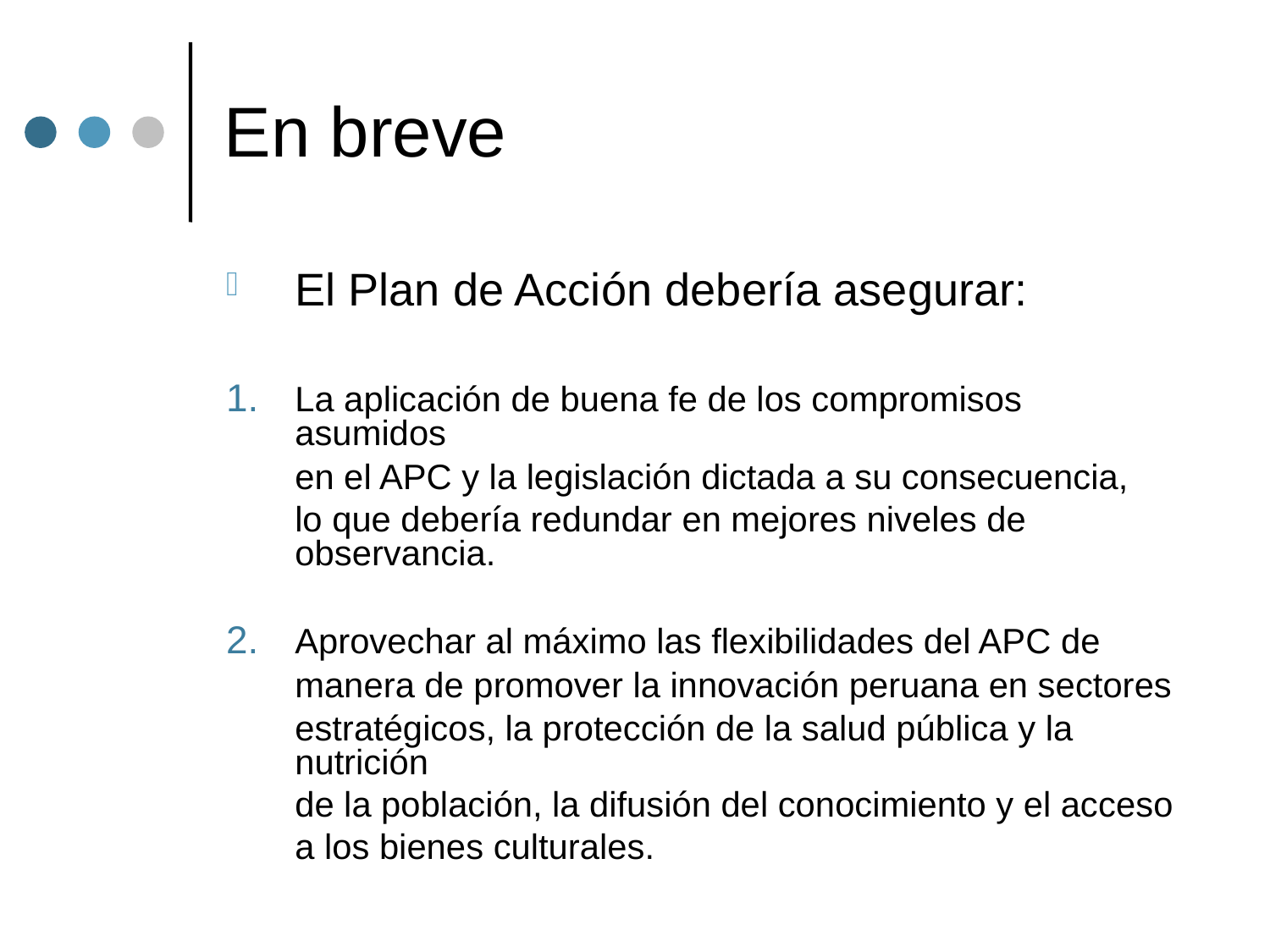

# En breve
El Plan de Acción debería asegurar:

1.	La aplicación de buena fe de los compromisos asumidos
	en el APC y la legislación dictada a su consecuencia,
	lo que debería redundar en mejores niveles de observancia.

2.	Aprovechar al máximo las flexibilidades del APC de
	manera de promover la innovación peruana en sectores
	estratégicos, la protección de la salud pública y la nutrición
	de la población, la difusión del conocimiento y el acceso
	a los bienes culturales.